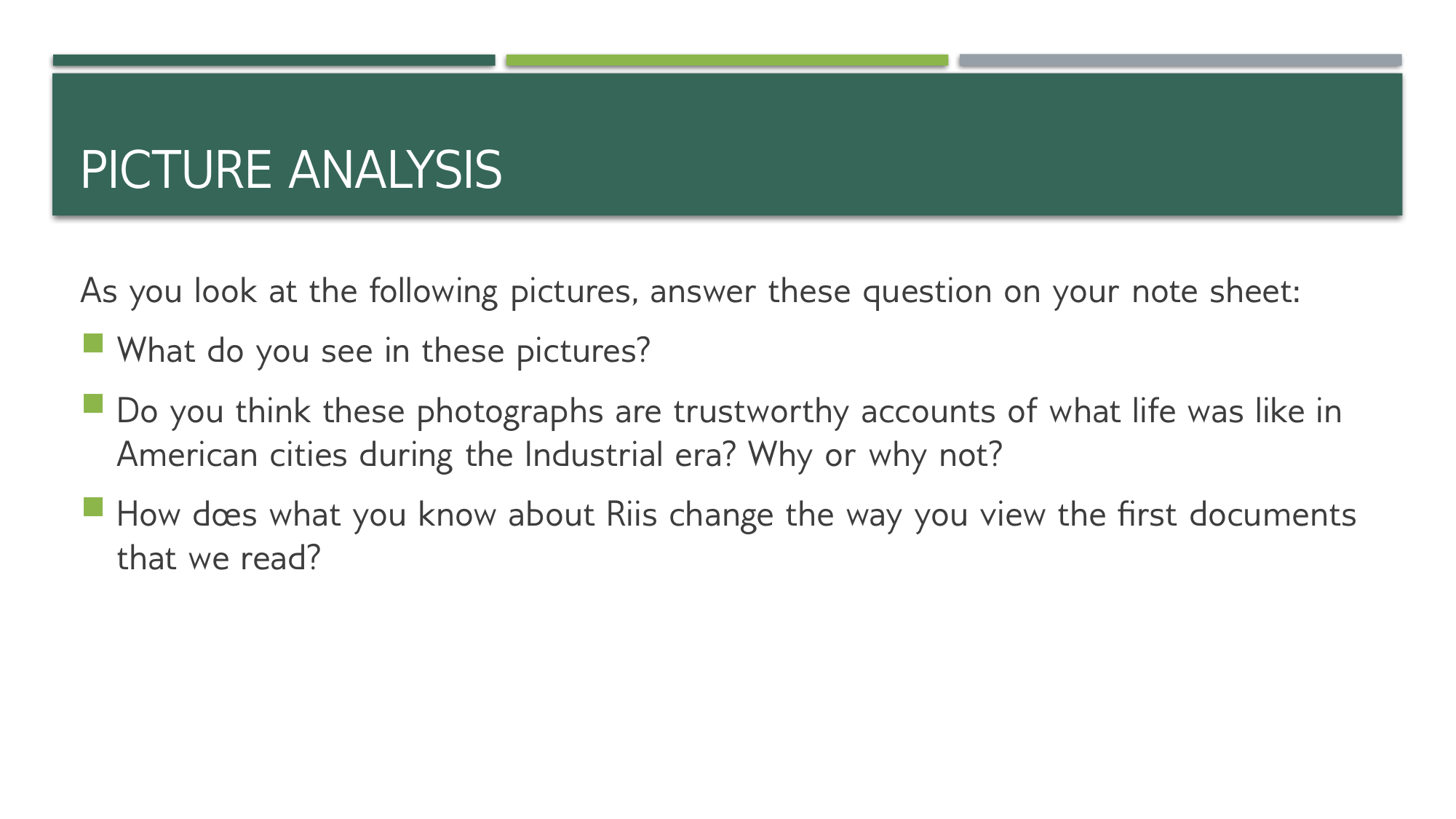

# Picture Analysis
As you look at the following pictures, answer these question on your note sheet:
What do you see in these pictures?
Do you think these photographs are trustworthy accounts of what life was like in American cities during the Industrial era? Why or why not?
How does what you know about Riis change the way you view the first documents that we read?